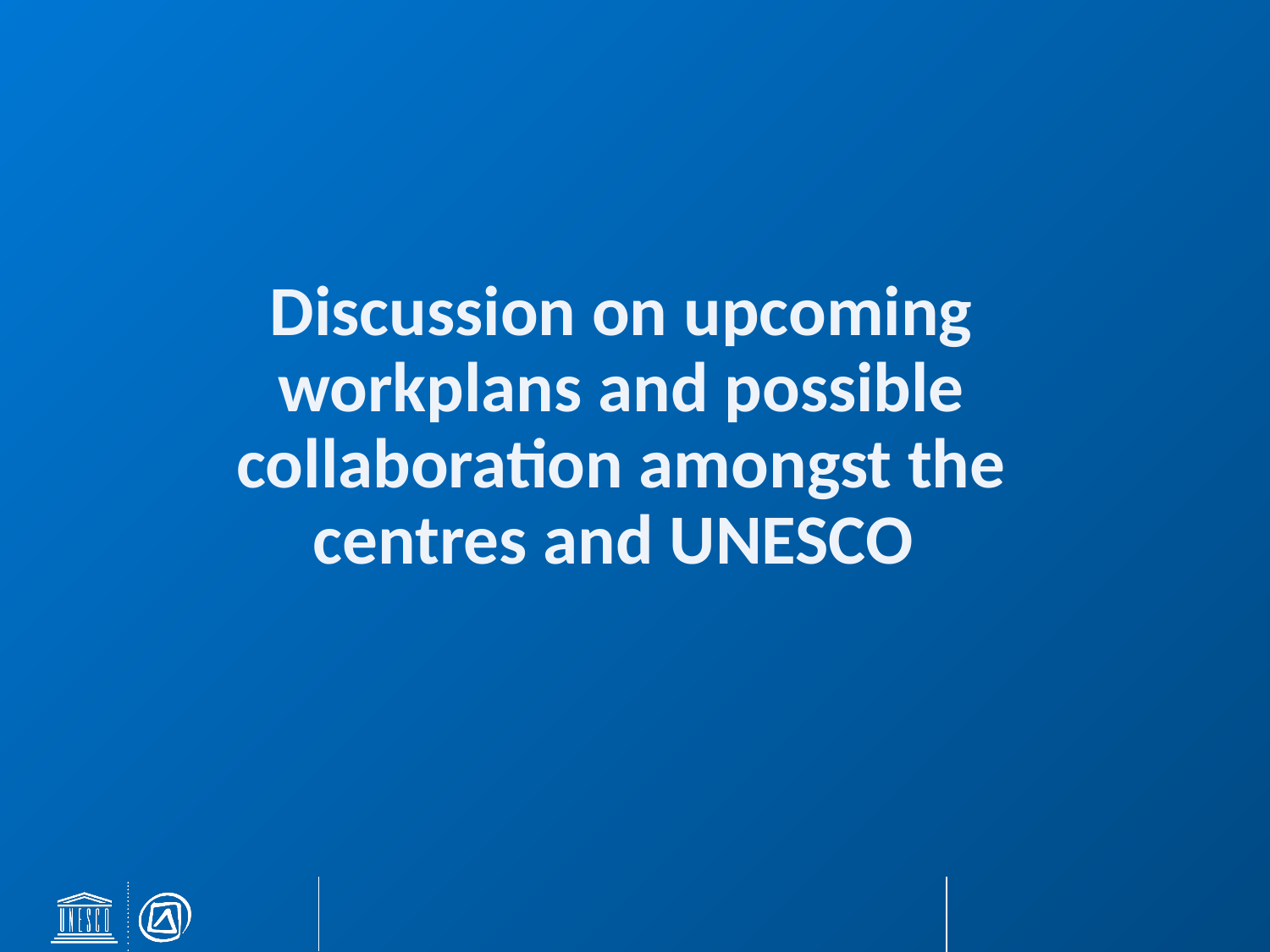

Discussion on upcoming workplans and possible collaboration amongst the centres and UNESCO